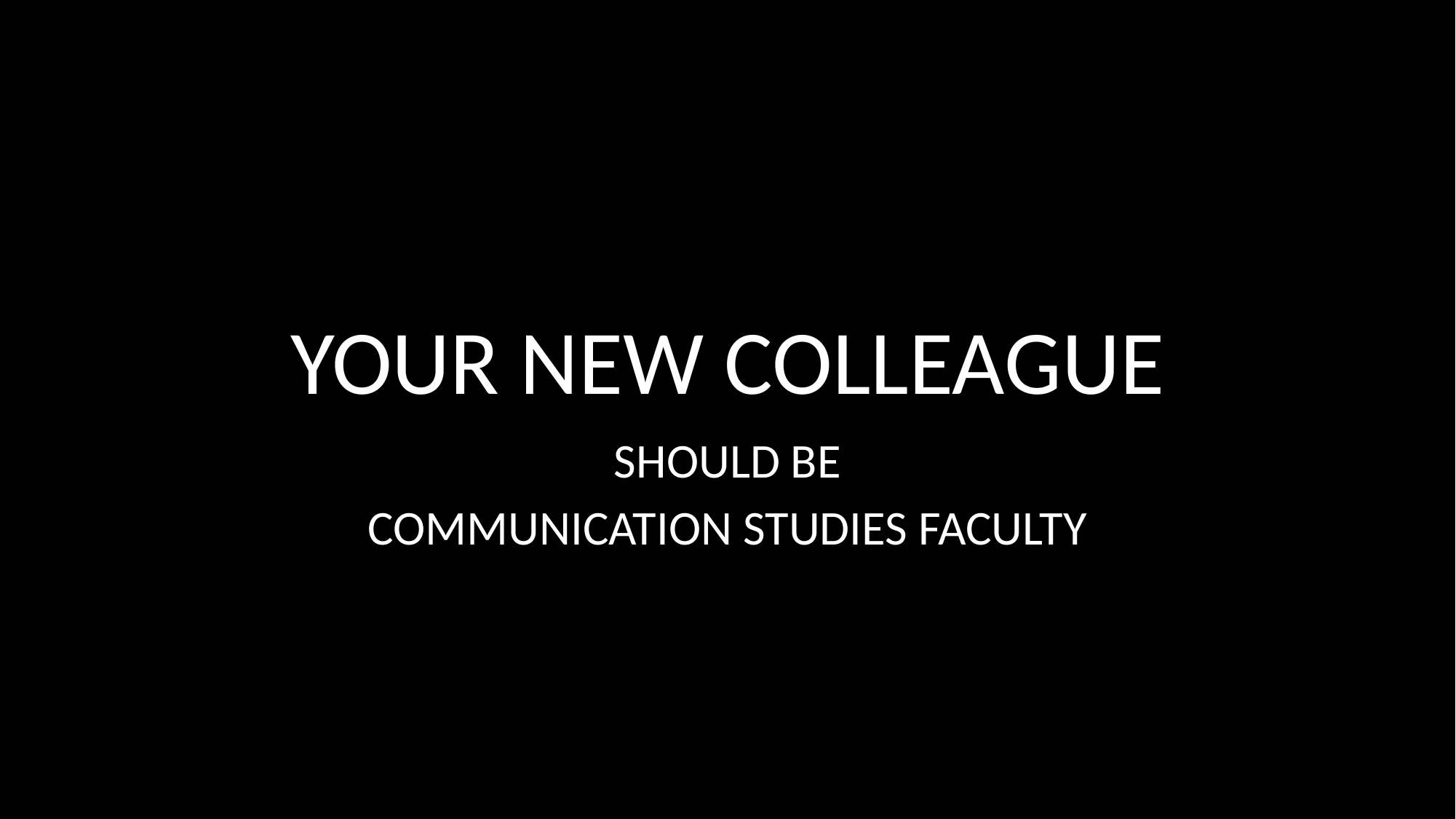

# YOUR NEW COLLEAGUE
SHOULD BE
COMMUNICATION STUDIES FACULTY